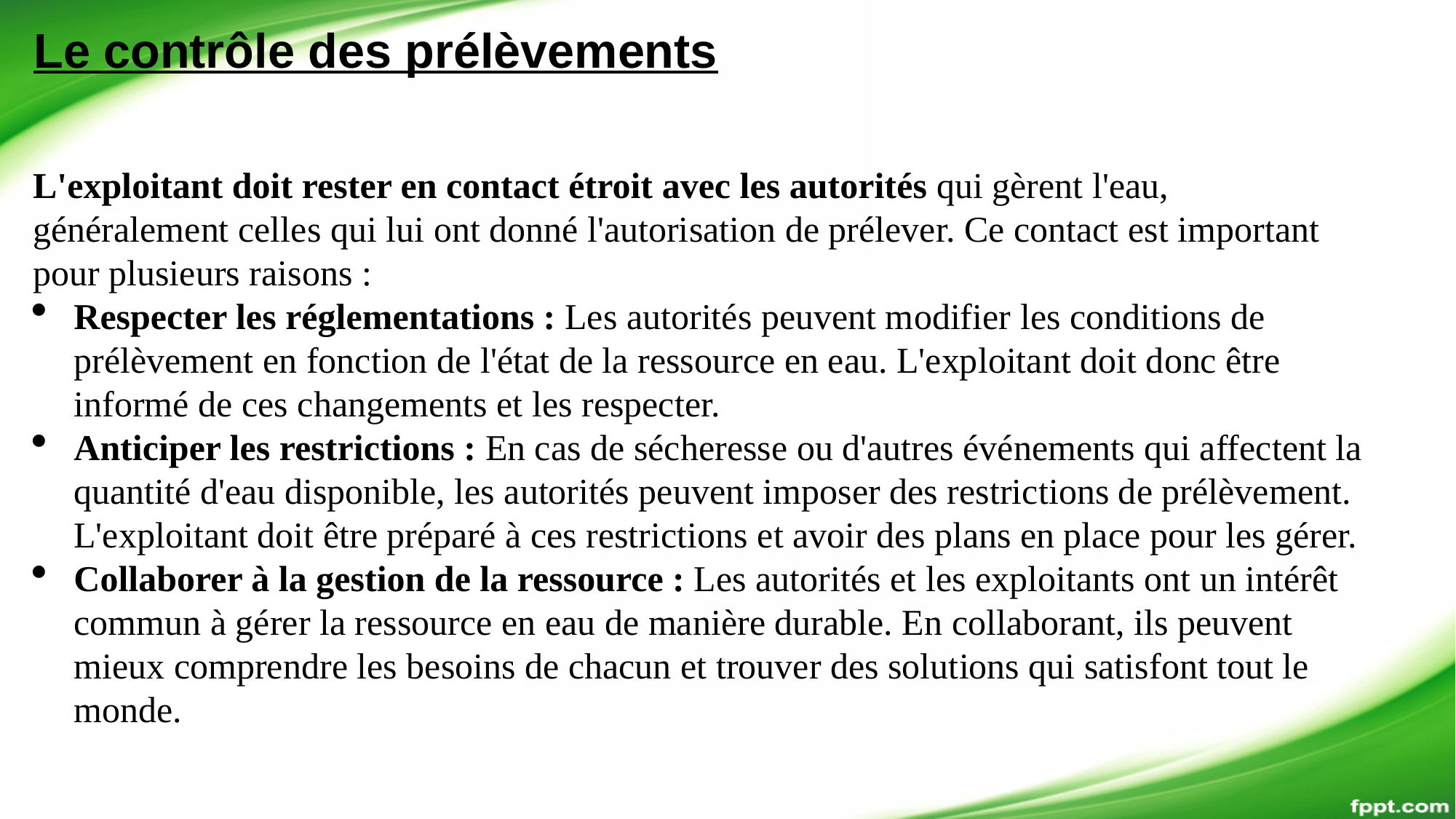

Le contrôle des prélèvements
L'exploitant doit rester en contact étroit avec les autorités qui gèrent l'eau, généralement celles qui lui ont donné l'autorisation de prélever. Ce contact est important pour plusieurs raisons :
Respecter les réglementations : Les autorités peuvent modifier les conditions de prélèvement en fonction de l'état de la ressource en eau. L'exploitant doit donc être informé de ces changements et les respecter.
Anticiper les restrictions : En cas de sécheresse ou d'autres événements qui affectent la quantité d'eau disponible, les autorités peuvent imposer des restrictions de prélèvement. L'exploitant doit être préparé à ces restrictions et avoir des plans en place pour les gérer.
Collaborer à la gestion de la ressource : Les autorités et les exploitants ont un intérêt commun à gérer la ressource en eau de manière durable. En collaborant, ils peuvent mieux comprendre les besoins de chacun et trouver des solutions qui satisfont tout le monde.